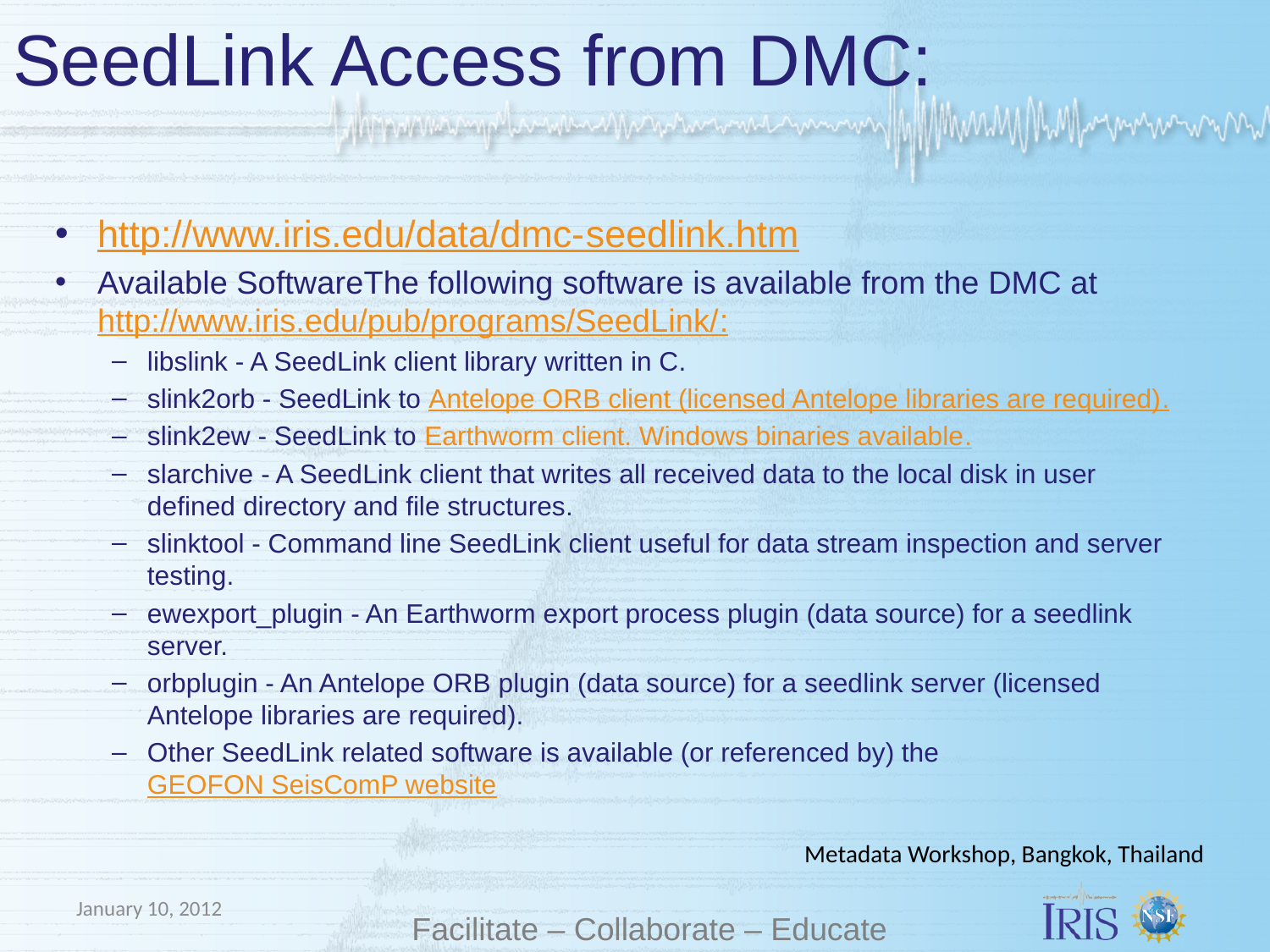

# SeedLink Access from DMC:
http://www.iris.edu/data/dmc-seedlink.htm
Available SoftwareThe following software is available from the DMC at http://www.iris.edu/pub/programs/SeedLink/:
libslink - A SeedLink client library written in C.
slink2orb - SeedLink to Antelope ORB client (licensed Antelope libraries are required).
slink2ew - SeedLink to Earthworm client. Windows binaries available.
slarchive - A SeedLink client that writes all received data to the local disk in user defined directory and file structures.
slinktool - Command line SeedLink client useful for data stream inspection and server testing.
ewexport_plugin - An Earthworm export process plugin (data source) for a seedlink server.
orbplugin - An Antelope ORB plugin (data source) for a seedlink server (licensed Antelope libraries are required).
Other SeedLink related software is available (or referenced by) the GEOFON SeisComP website

Metadata Workshop, Bangkok, Thailand
January 10, 2012